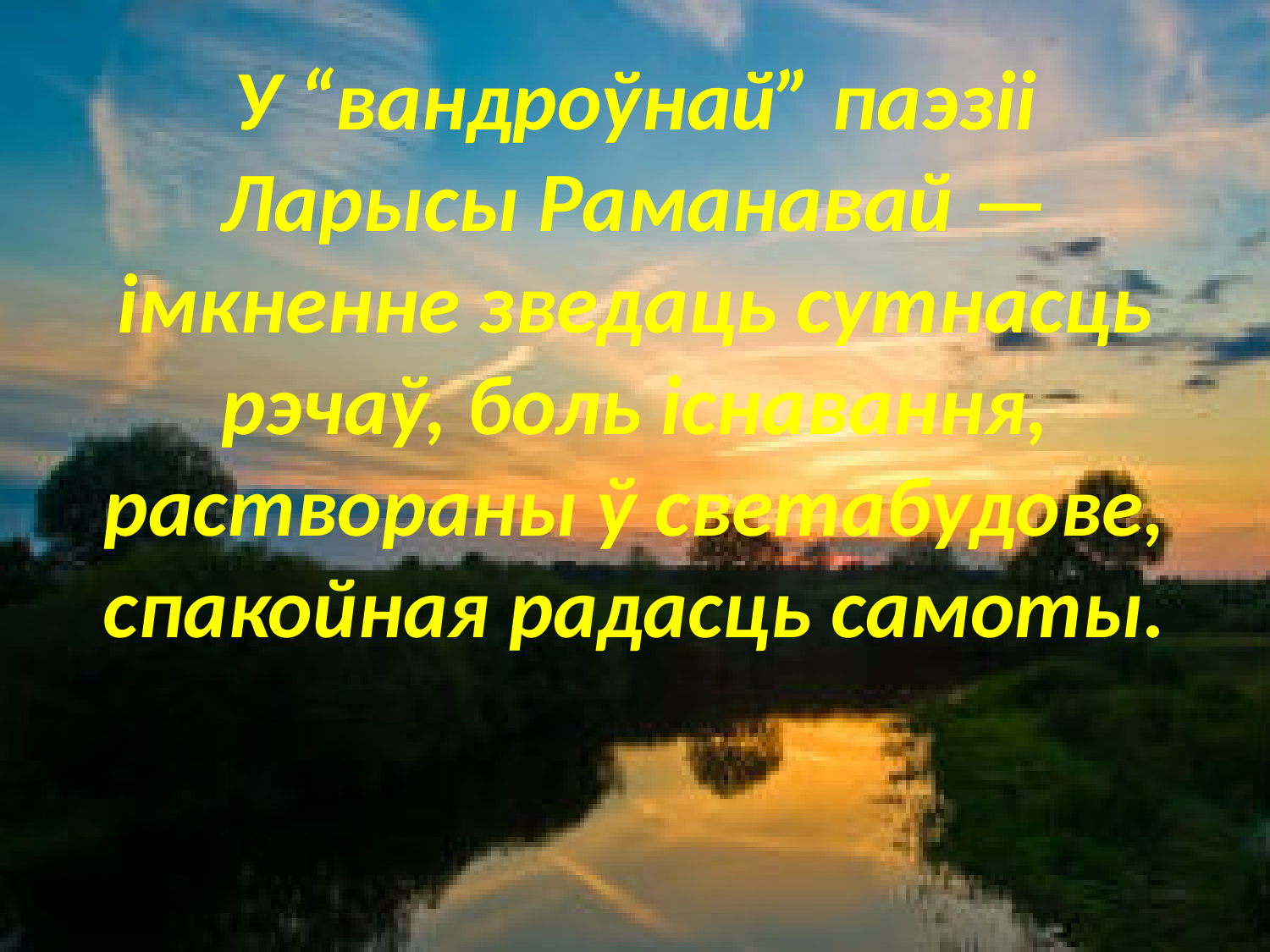

# У “вандроўнай” паэзіі Ларысы Раманавай — імкненне зведаць сутнасць рэчаў, боль існавання, раствораны ў светабудове, спакойная радасць самоты.